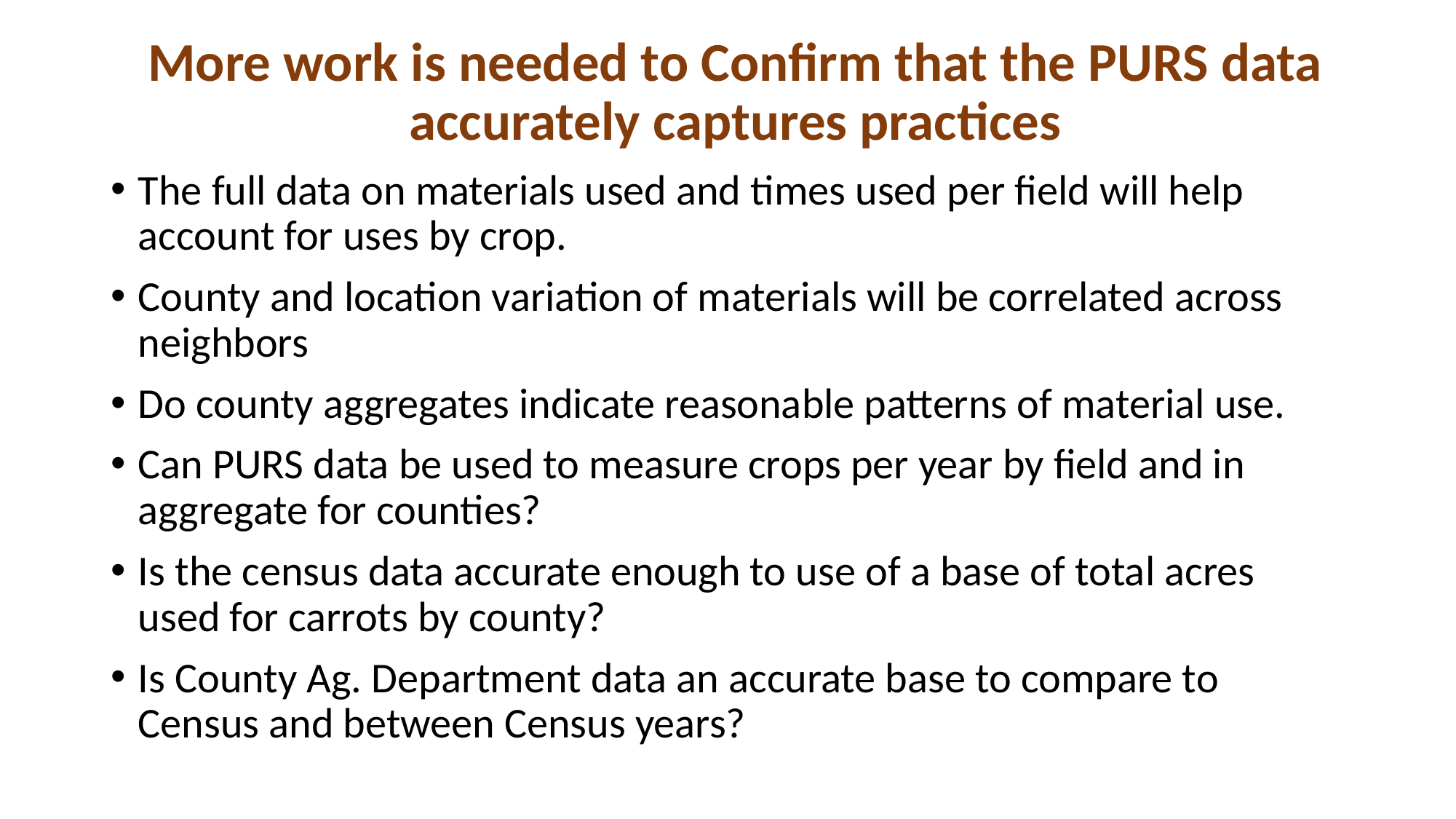

# More work is needed to Confirm that the PURS data accurately captures practices
The full data on materials used and times used per field will help account for uses by crop.
County and location variation of materials will be correlated across neighbors
Do county aggregates indicate reasonable patterns of material use.
Can PURS data be used to measure crops per year by field and in aggregate for counties?
Is the census data accurate enough to use of a base of total acres used for carrots by county?
Is County Ag. Department data an accurate base to compare to Census and between Census years?